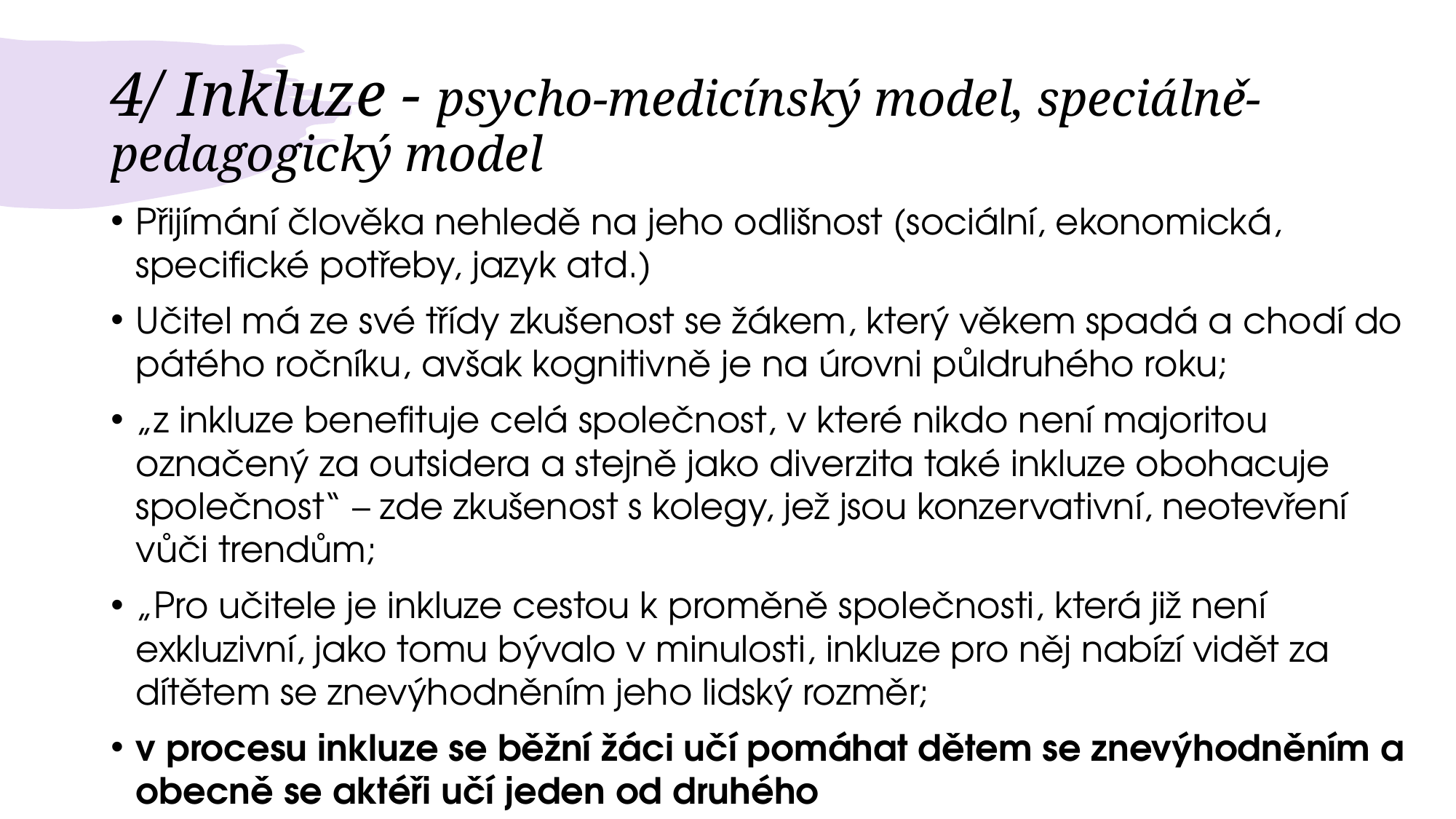

# 4/ Inkluze - psycho-medicínský model, speciálně-pedagogický model
Přijímání člověka nehledě na jeho odlišnost (sociální, ekonomická, specifické potřeby, jazyk atd.)
Učitel má ze své třídy zkušenost se žákem, který věkem spadá a chodí do pátého ročníku, avšak kognitivně je na úrovni půldruhého roku;
„z inkluze benefituje celá společnost, v které nikdo není majoritou označený za outsidera a stejně jako diverzita také inkluze obohacuje společnost“ – zde zkušenost s kolegy, jež jsou konzervativní, neotevření vůči trendům;
„Pro učitele je inkluze cestou k proměně společnosti, která již není exkluzivní, jako tomu bývalo v minulosti, inkluze pro něj nabízí vidět za dítětem se znevýhodněním jeho lidský rozměr;
v procesu inkluze se běžní žáci učí pomáhat dětem se znevýhodněním a obecně se aktéři učí jeden od druhého